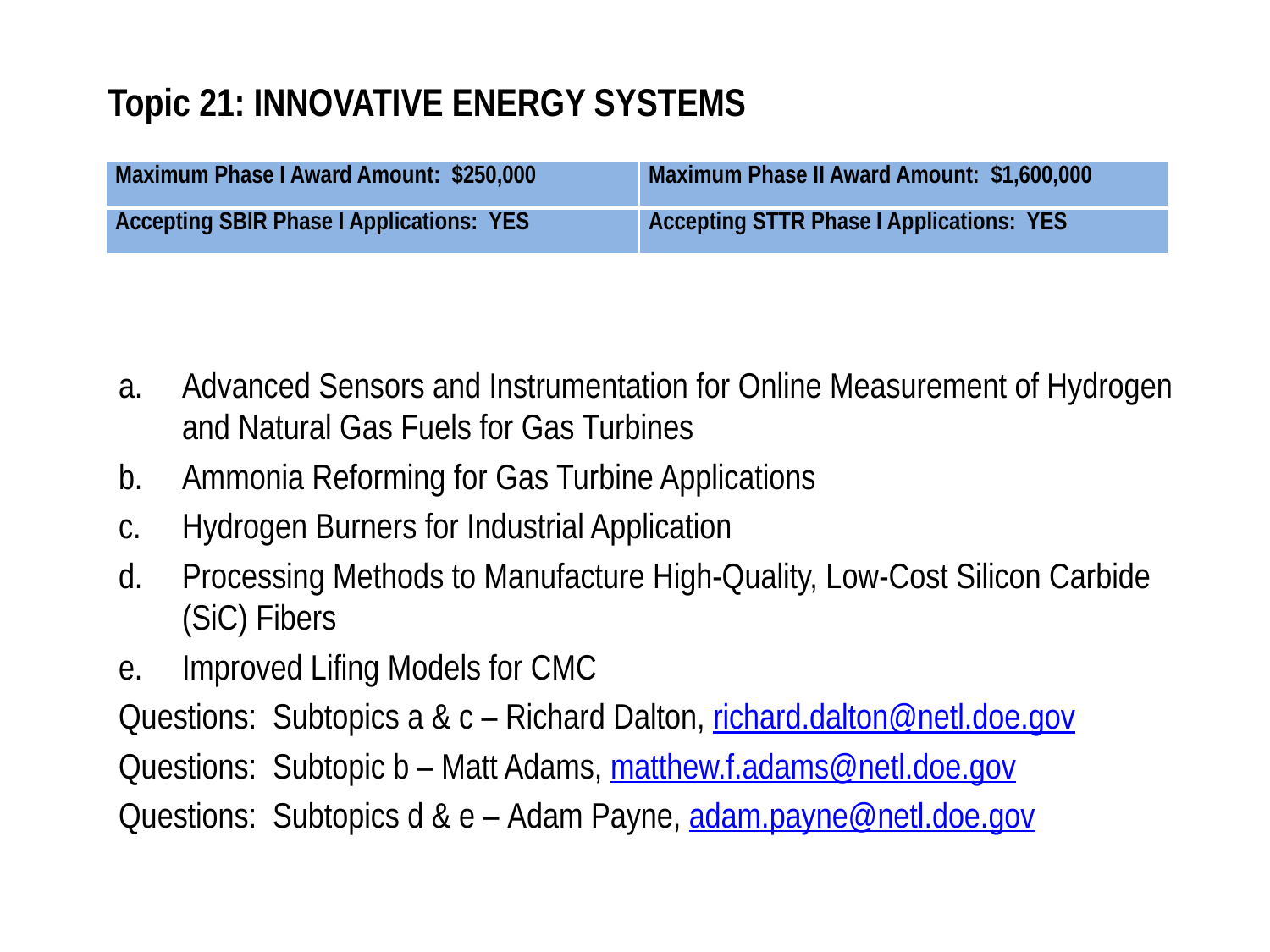

# Topic 21: INNOVATIVE ENERGY SYSTEMS
| Maximum Phase I Award Amount: $250,000 | Maximum Phase II Award Amount: $1,600,000 |
| --- | --- |
| Accepting SBIR Phase I Applications: YES | Accepting STTR Phase I Applications: YES |

Advanced Sensors and Instrumentation for Online Measurement of Hydrogen and Natural Gas Fuels for Gas Turbines
Ammonia Reforming for Gas Turbine Applications
Hydrogen Burners for Industrial Application
Processing Methods to Manufacture High-Quality, Low-Cost Silicon Carbide (SiC) Fibers
Improved Lifing Models for CMC
Questions:  Subtopics a & c – Richard Dalton, richard.dalton@netl.doe.gov
Questions:  Subtopic b – Matt Adams, matthew.f.adams@netl.doe.gov
Questions:  Subtopics d & e – Adam Payne, adam.payne@netl.doe.gov